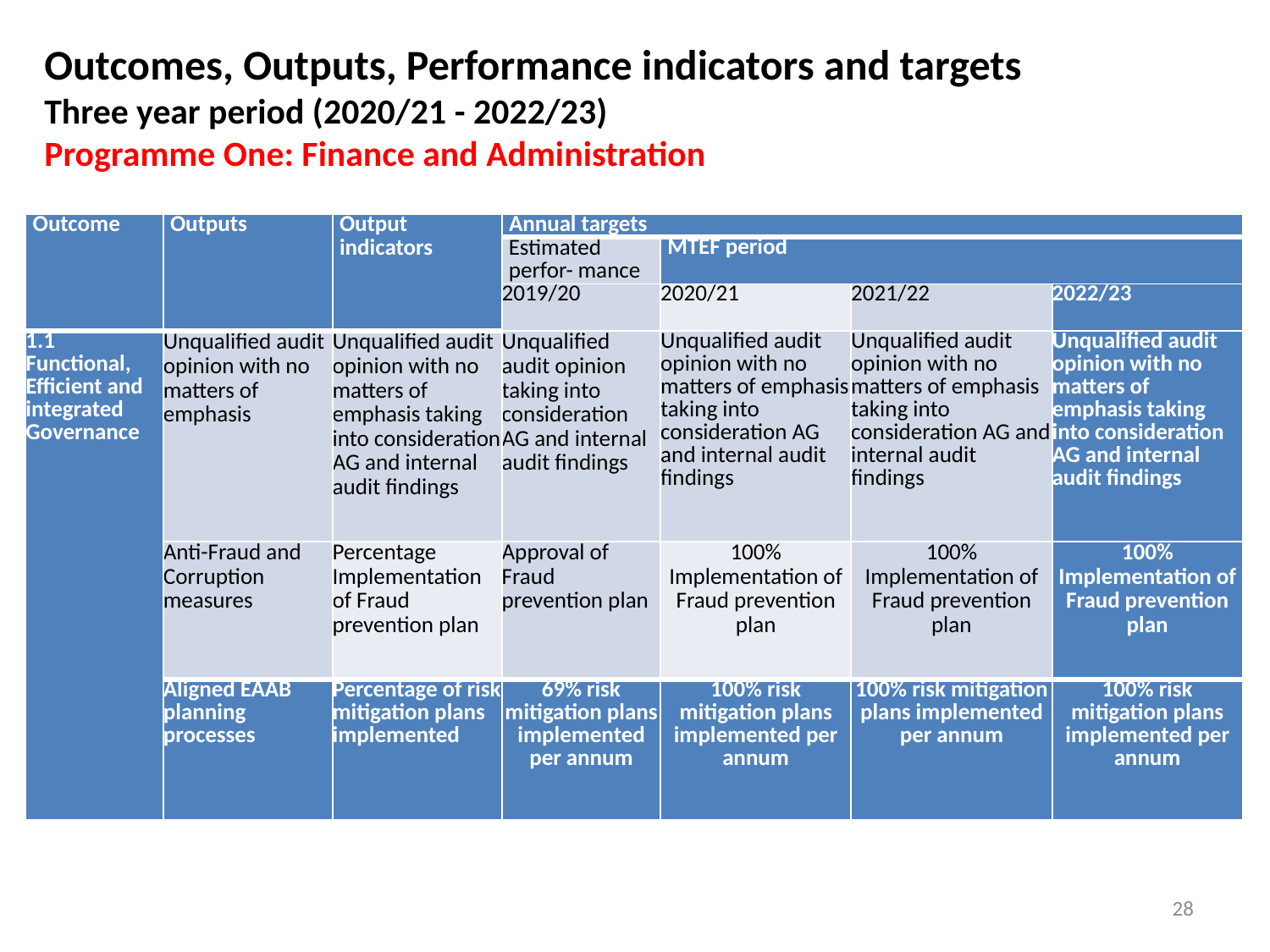

Outcomes, Outputs, Performance indicators and targets
Three year period (2020/21 - 2022/23)
Programme One: Finance and Administration
| Outcome | Outputs | Output indicators | Annual targets |  |  |  |
| --- | --- | --- | --- | --- | --- | --- |
|  |  |  | Estimated perfor- mance | MTEF period |  |  |
|  |  |  | 2019/20 | 2020/21 | 2021/22 | 2022/23 |
| 1.1 Functional, Efficient and integrated Governance | Unqualified audit opinion with no matters of emphasis | Unqualified audit opinion with no matters of emphasis taking into consideration AG and internal audit findings | Unqualified audit opinion taking into consideration AG and internal audit findings | Unqualified audit opinion with no matters of emphasis taking into consideration AG and internal audit findings | Unqualified audit opinion with no matters of emphasis taking into consideration AG and internal audit findings | Unqualified audit opinion with no matters of emphasis taking into consideration AG and internal audit findings |
|  | Anti-Fraud and Corruption measures | Percentage Implementation of Fraud prevention plan | Approval of Fraud prevention plan | 100% Implementation of Fraud prevention plan | 100% Implementation of Fraud prevention plan | 100% Implementation of Fraud prevention plan |
|  | Aligned EAAB planning processes | Percentage of risk mitigation plans implemented | 69% risk mitigation plans implemented per annum | 100% risk mitigation plans implemented per annum | 100% risk mitigation plans implemented per annum | 100% risk mitigation plans implemented per annum |
28